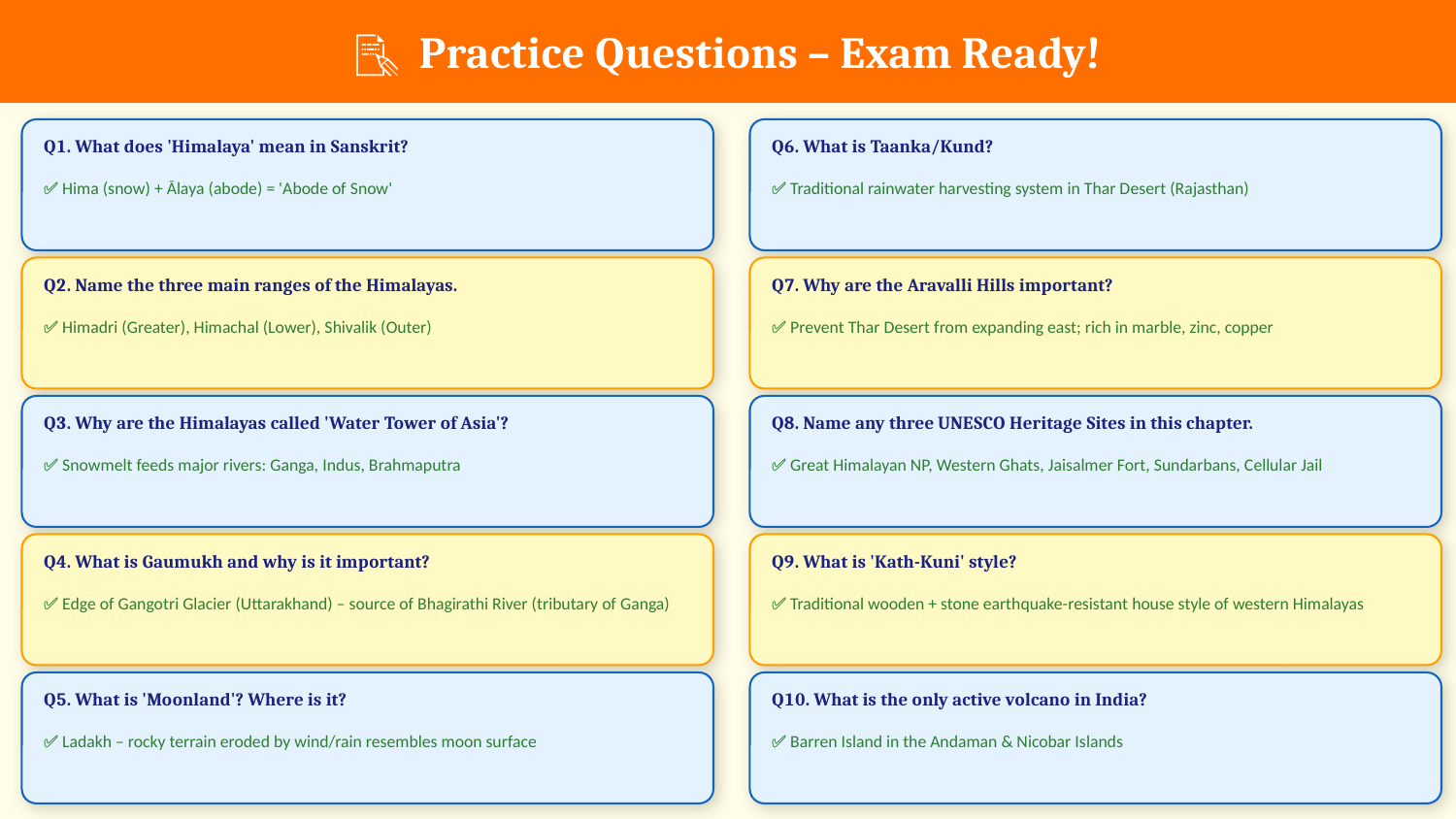

📝  Practice Questions – Exam Ready!

Q1. What does 'Himalaya' mean in Sanskrit?
Q6. What is Taanka/Kund?
✅ Hima (snow) + Ālaya (abode) = 'Abode of Snow'
✅ Traditional rainwater harvesting system in Thar Desert (Rajasthan)

Q2. Name the three main ranges of the Himalayas.
Q7. Why are the Aravalli Hills important?
✅ Himadri (Greater), Himachal (Lower), Shivalik (Outer)
✅ Prevent Thar Desert from expanding east; rich in marble, zinc, copper

Q3. Why are the Himalayas called 'Water Tower of Asia'?
Q8. Name any three UNESCO Heritage Sites in this chapter.
✅ Snowmelt feeds major rivers: Ganga, Indus, Brahmaputra
✅ Great Himalayan NP, Western Ghats, Jaisalmer Fort, Sundarbans, Cellular Jail

Q4. What is Gaumukh and why is it important?
Q9. What is 'Kath-Kuni' style?
✅ Edge of Gangotri Glacier (Uttarakhand) – source of Bhagirathi River (tributary of Ganga)
✅ Traditional wooden + stone earthquake-resistant house style of western Himalayas

Q5. What is 'Moonland'? Where is it?
Q10. What is the only active volcano in India?
✅ Ladakh – rocky terrain eroded by wind/rain resembles moon surface
✅ Barren Island in the Andaman & Nicobar Islands